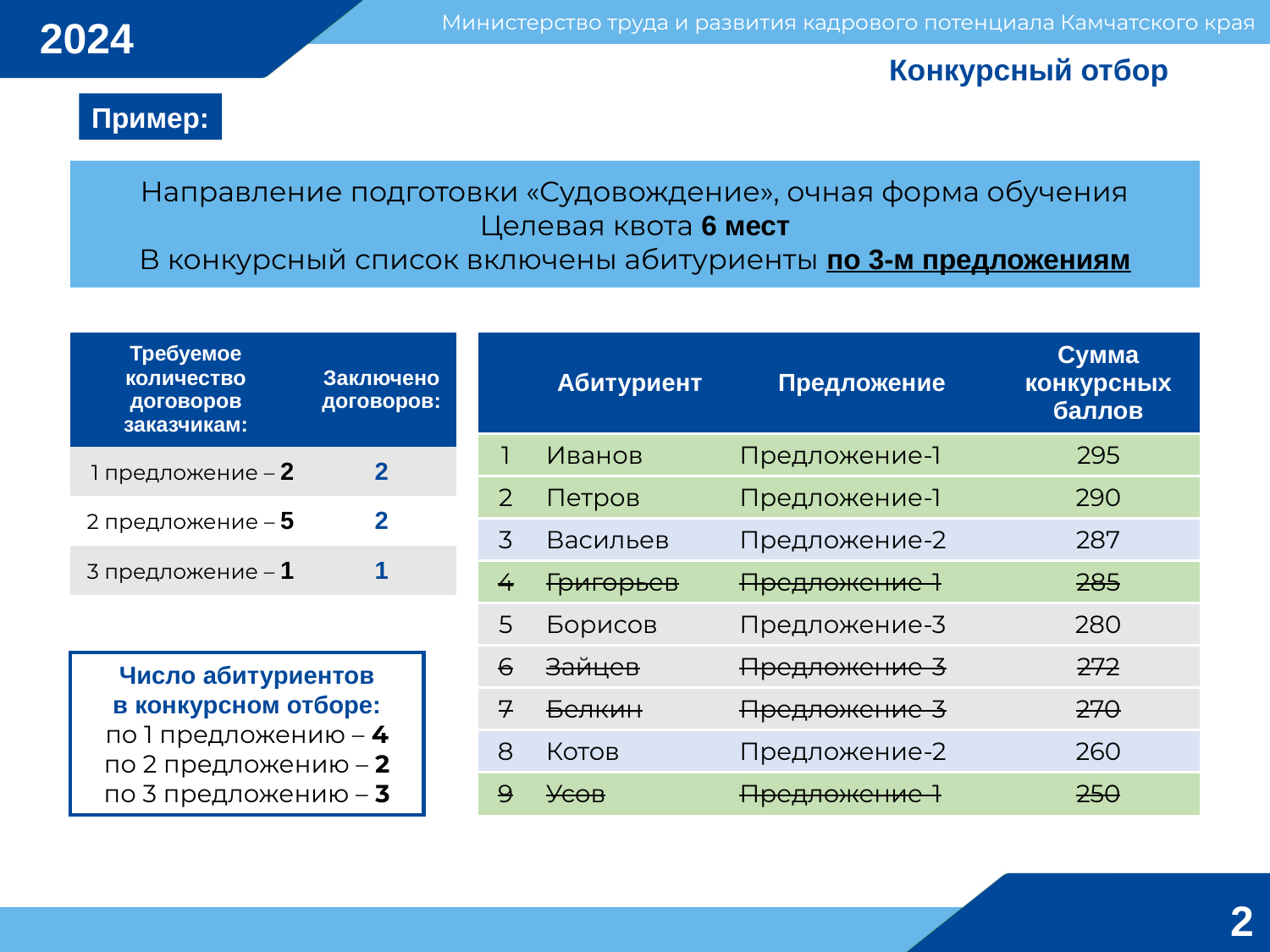

Министерство труда и развития кадрового потенциала Камчатского края
2024
Конкурсный отбор
Пример:
Направление подготовки «Судовождение», очная форма обучения
Целевая квота 6 мест
В конкурсный список включены абитуриенты по 3-м предложениям
| Требуемое количество договоров заказчикам: | Заключено договоров: |
| --- | --- |
| 1 предложение – 2 | 2 |
| 2 предложение – 5 | 2 |
| 3 предложение – 1 | 1 |
|  | Абитуриент | Предложение | Сумма конкурсных баллов |
| --- | --- | --- | --- |
| 1 | Иванов | Предложение-1 | 295 |
| 2 | Петров | Предложение-1 | 290 |
| 3 | Васильев | Предложение-2 | 287 |
| 4 | Григорьев | Предложение-1 | 285 |
| 5 | Борисов | Предложение-3 | 280 |
| 6 | Зайцев | Предложение-3 | 272 |
| 7 | Белкин | Предложение-3 | 270 |
| 8 | Котов | Предложение-2 | 260 |
| 9 | Усов | Предложение-1 | 250 |
Число абитуриентов
в конкурсном отборе:
по 1 предложению – 4
по 2 предложению – 2
по 3 предложению – 3
2